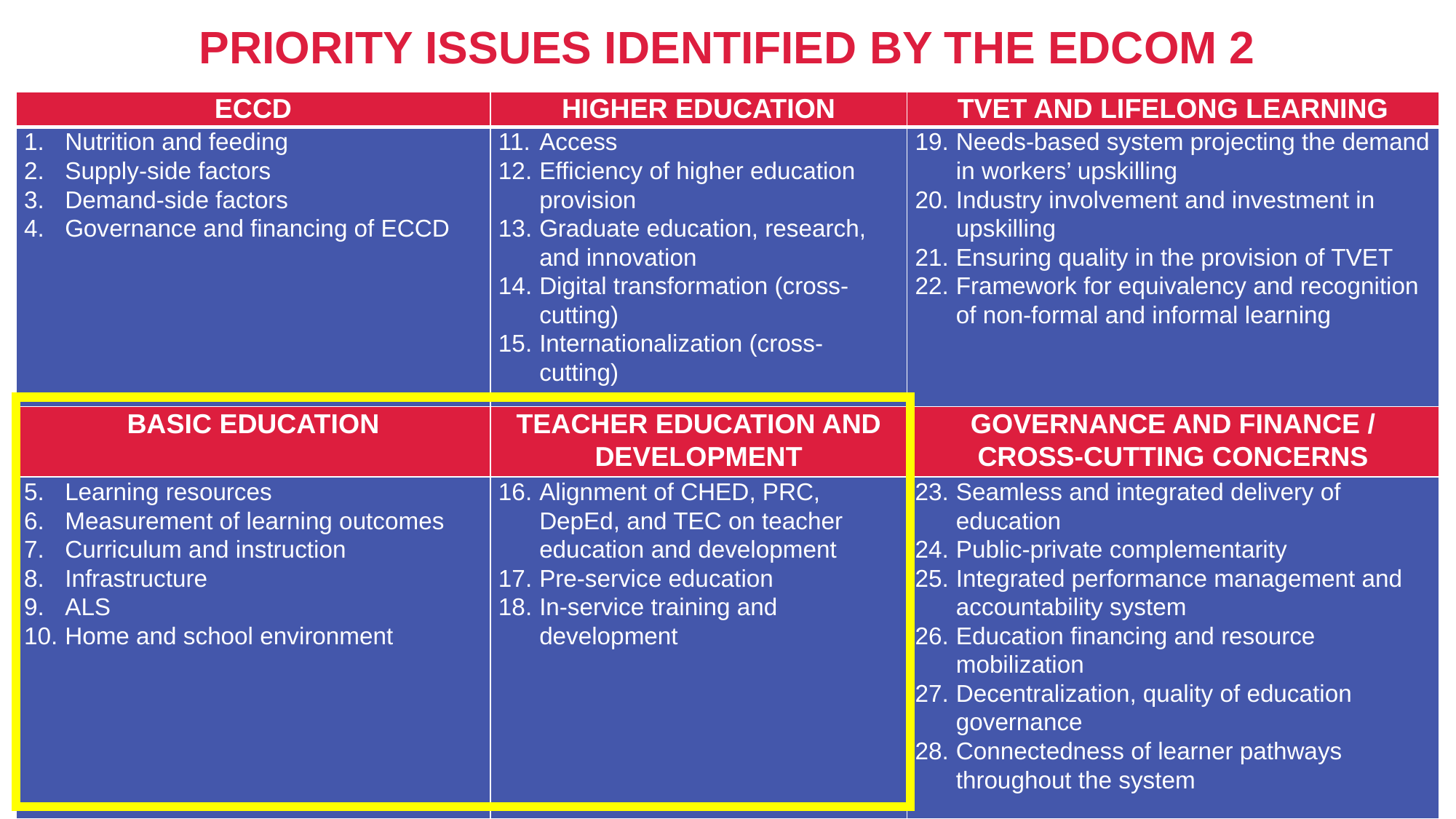

PRIORITY ISSUES IDENTIFIED BY THE EDCOM 2
| ECCD | HIGHER EDUCATION | TVET AND LIFELONG LEARNING |
| --- | --- | --- |
| Nutrition and feeding Supply-side factors Demand-side factors Governance and financing of ECCD | Access Efficiency of higher education provision Graduate education, research, and innovation Digital transformation (cross-cutting) Internationalization (cross-cutting) | Needs-based system projecting the demand in workers’ upskilling Industry involvement and investment in upskilling Ensuring quality in the provision of TVET Framework for equivalency and recognition of non-formal and informal learning |
| BASIC EDUCATION | TEACHER EDUCATION AND DEVELOPMENT | GOVERNANCE AND FINANCE / CROSS-CUTTING CONCERNS |
| Learning resources Measurement of learning outcomes Curriculum and instruction Infrastructure ALS Home and school environment | Alignment of CHED, PRC, DepEd, and TEC on teacher education and development Pre-service education In-service training and development | Seamless and integrated delivery of education Public-private complementarity Integrated performance management and accountability system Education financing and resource mobilization Decentralization, quality of education governance Connectedness of learner pathways throughout the system |